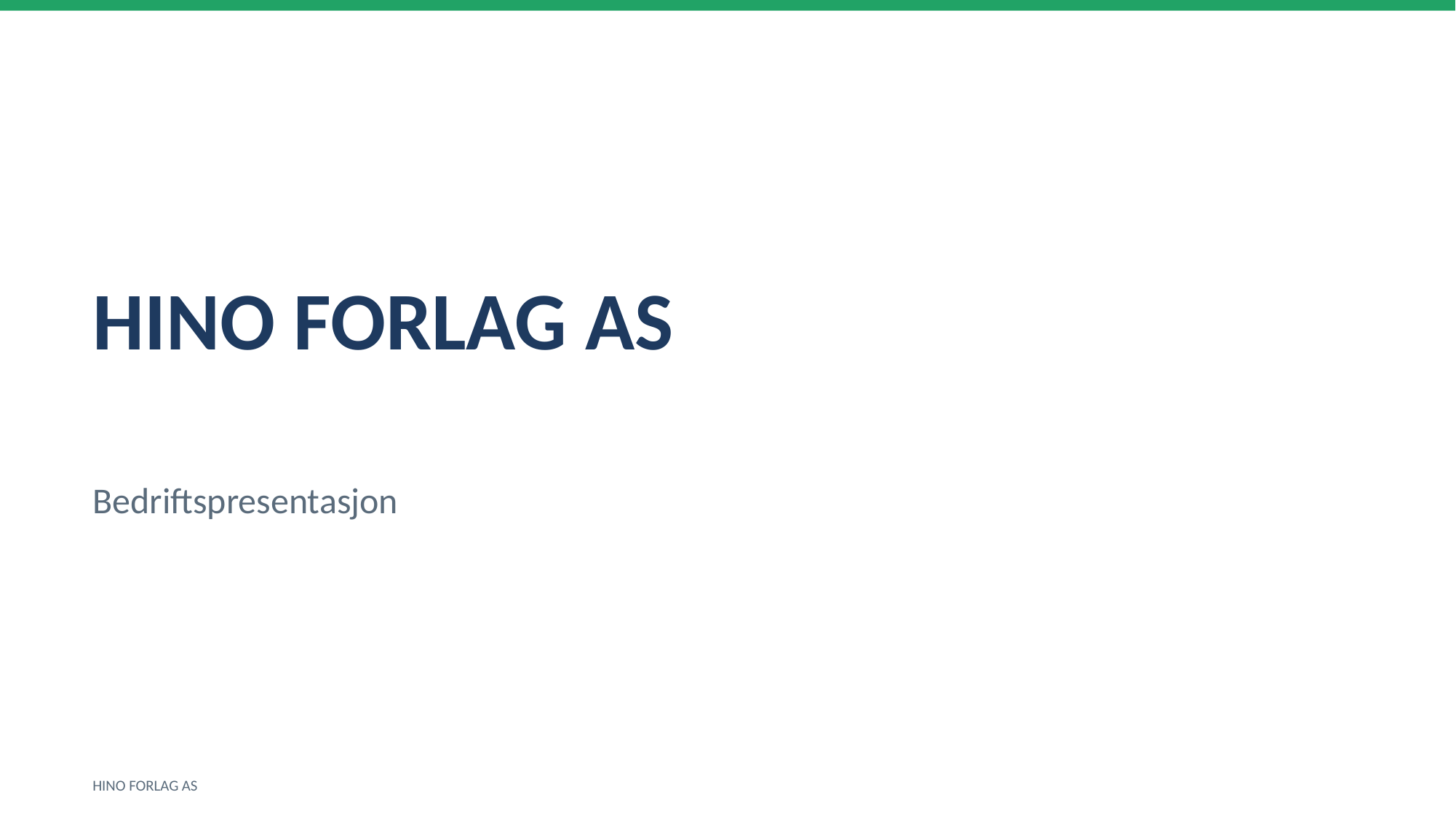

HINO FORLAG AS
Bedriftspresentasjon
HINO FORLAG AS